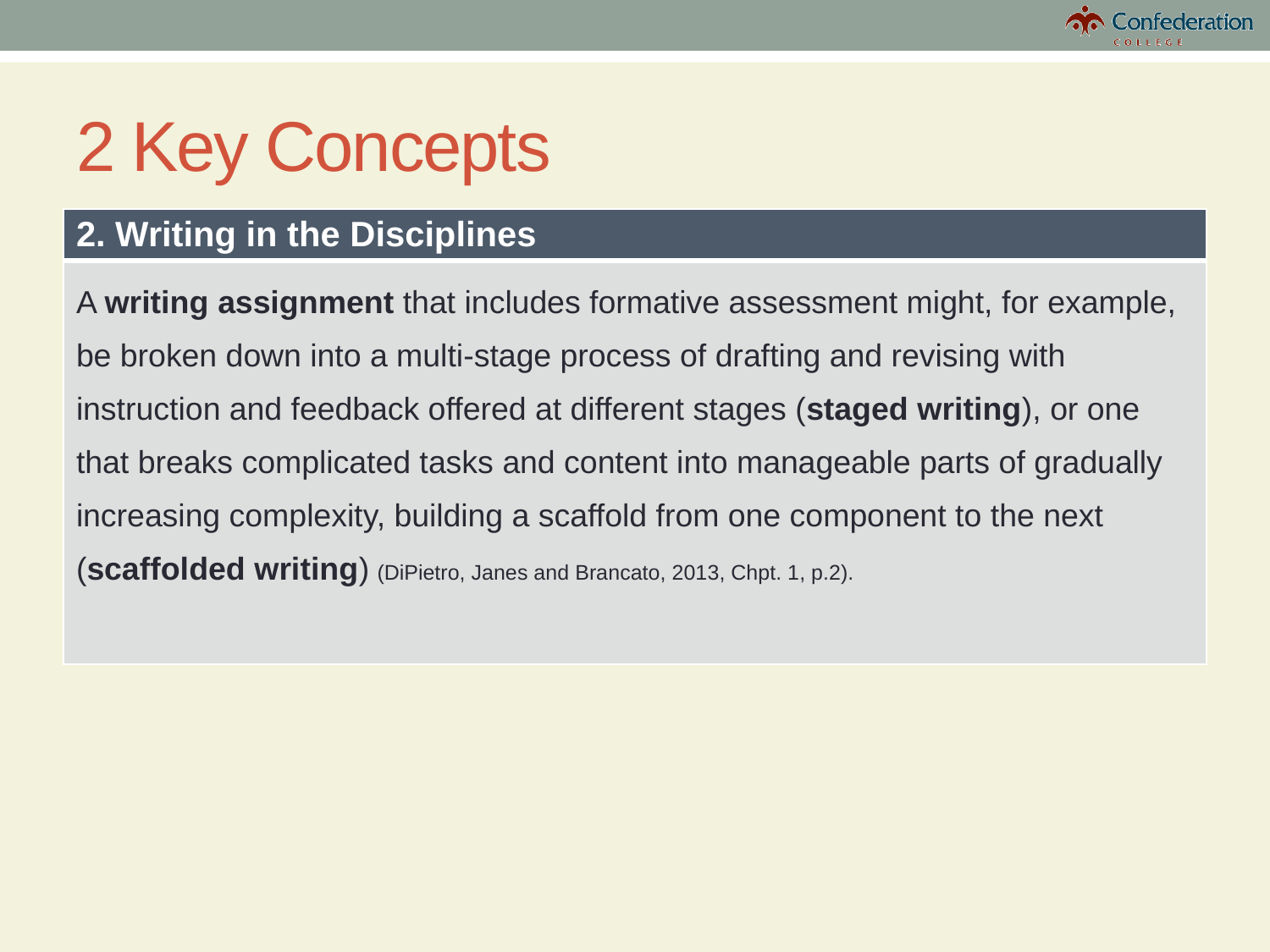

# 2 Key Concepts
| 2. Writing in the Disciplines |
| --- |
| A writing assignment that includes formative assessment might, for example, be broken down into a multi-stage process of drafting and revising with instruction and feedback offered at different stages (staged writing), or one that breaks complicated tasks and content into manageable parts of gradually increasing complexity, building a scaffold from one component to the next (scaffolded writing) (DiPietro, Janes and Brancato, 2013, Chpt. 1, p.2). |